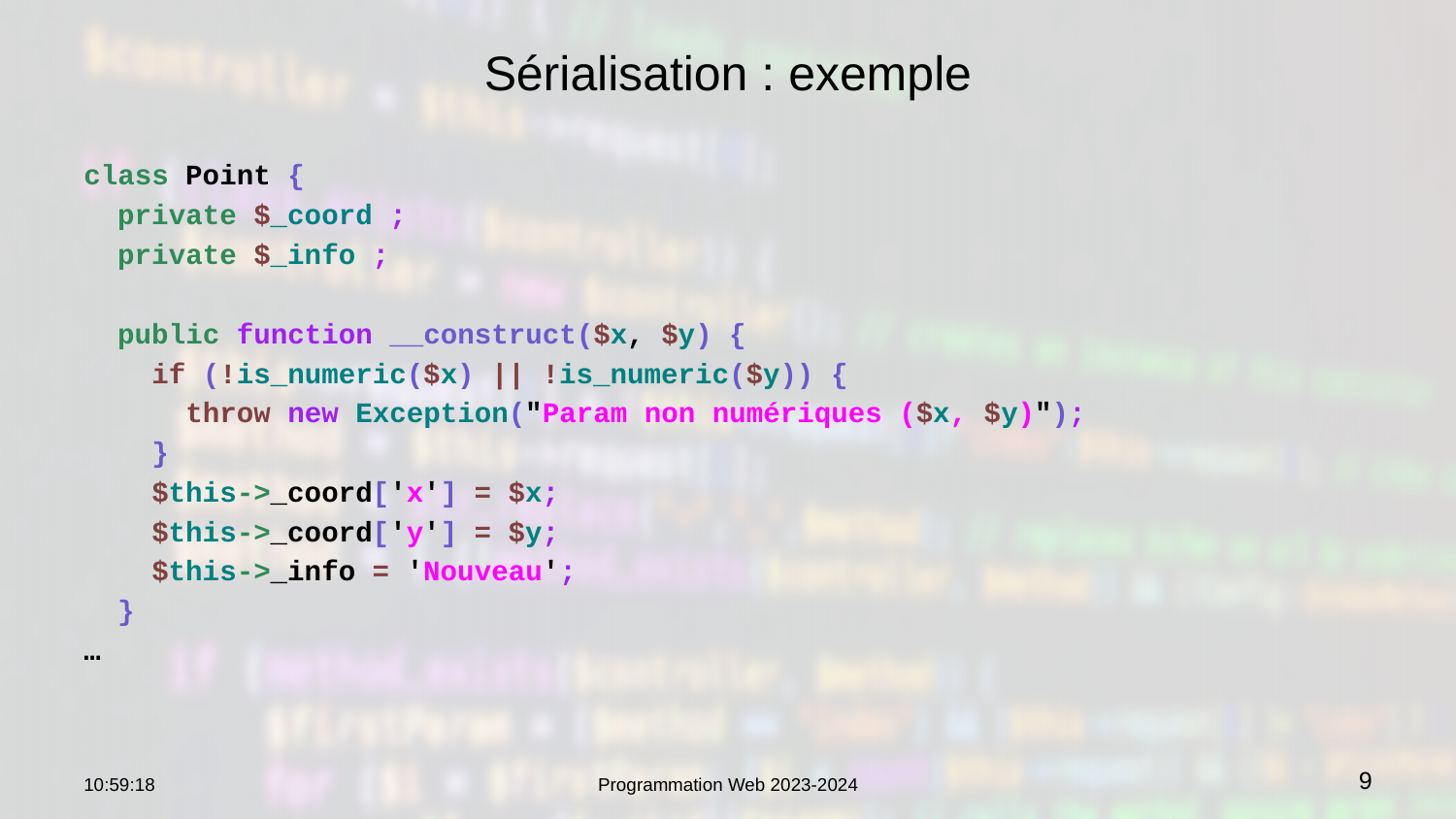

# Sérialisation : exemple
class Point {
  private $_coord ;
  private $_info ;

  public function __construct($x, $y) {
    if (!is_numeric($x) || !is_numeric($y)) {
      throw new Exception("Param non numériques ($x, $y)");
    }
    $this->_coord['x'] = $x;
    $this->_coord['y'] = $y;
    $this->_info = 'Nouveau';
  }
…
10:59:18
Programmation Web 2023-2024
9